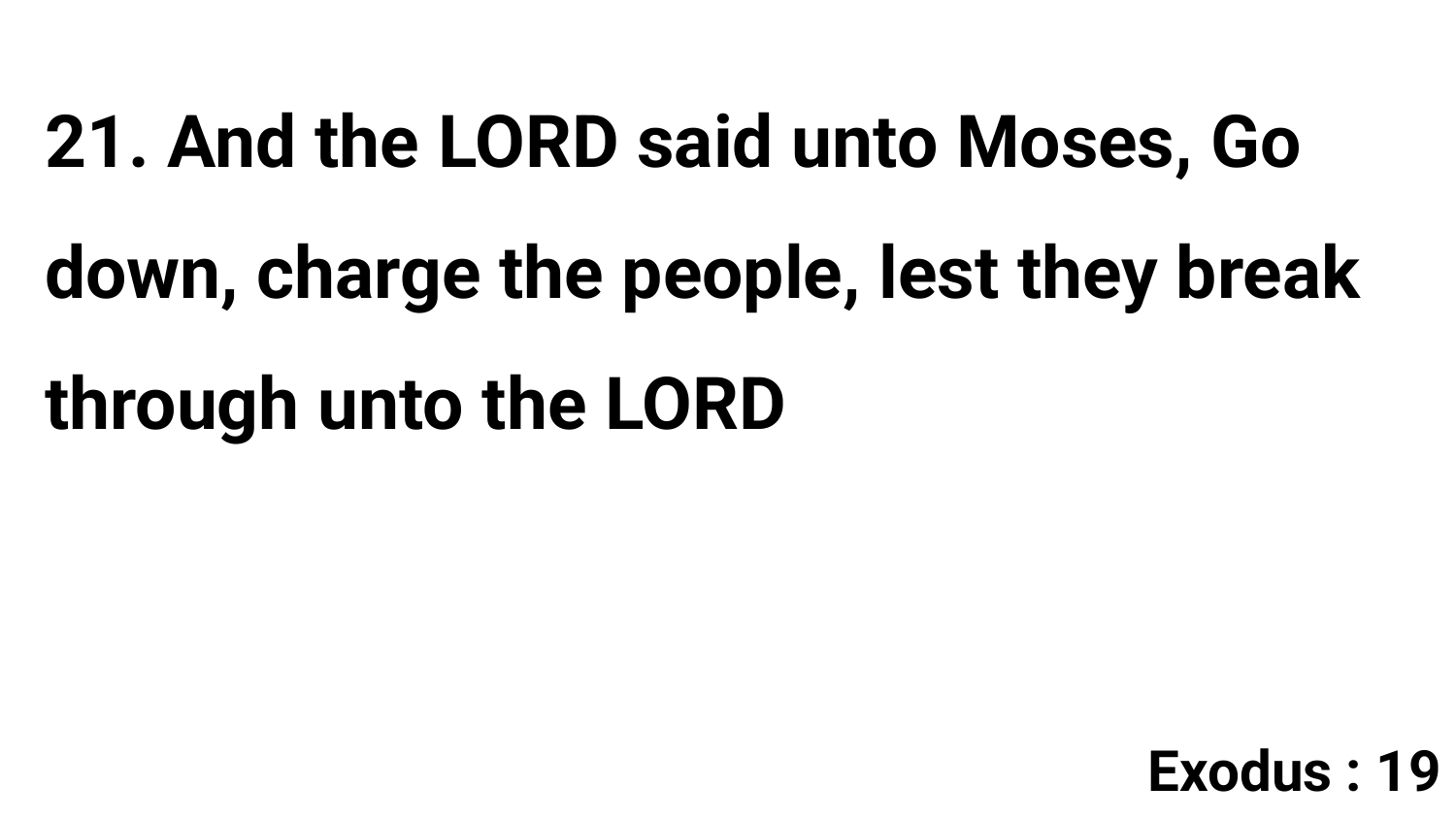

21. And the LORD said unto Moses, Go down, charge the people, lest they break through unto the LORD
Exodus : 19